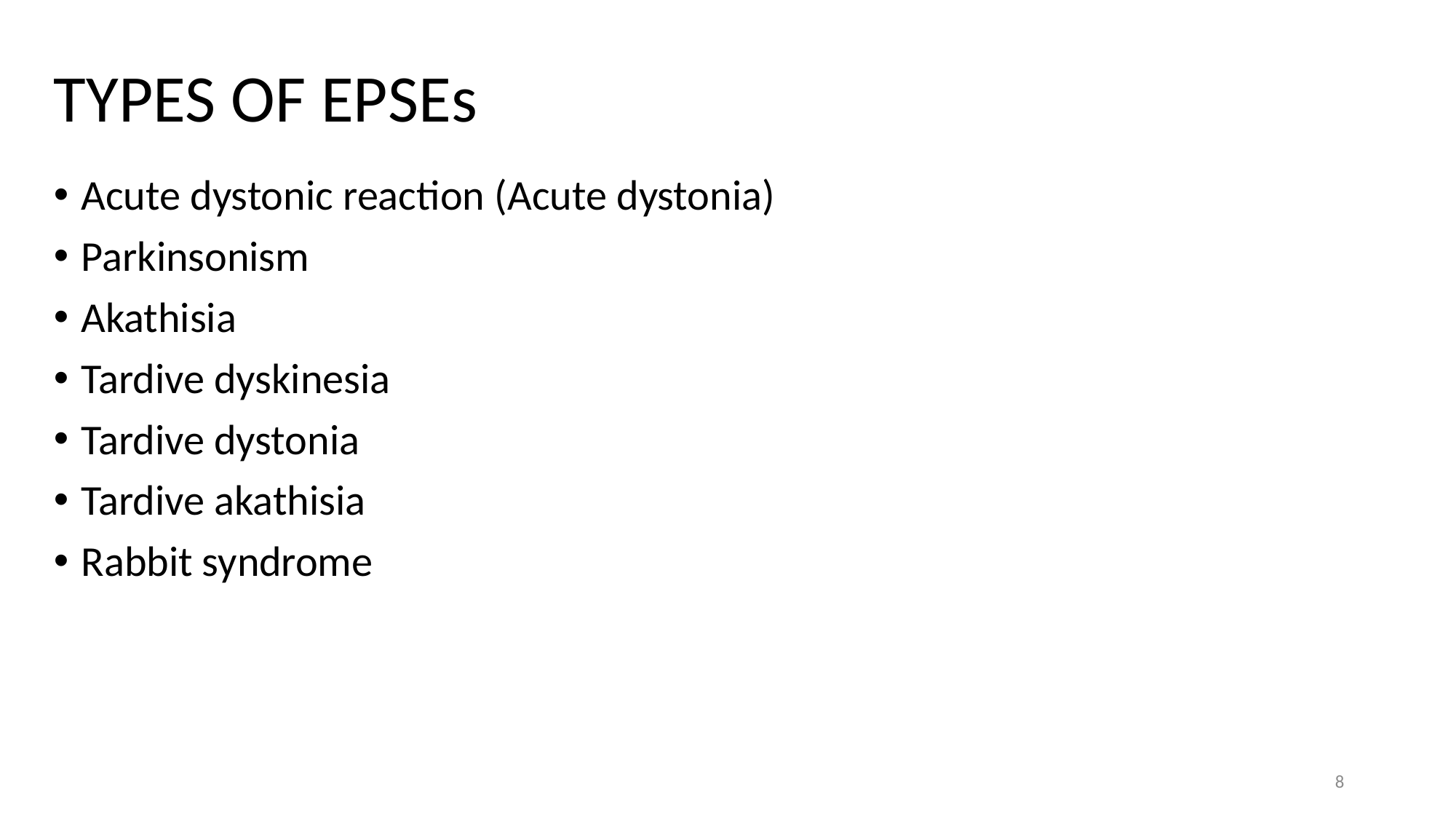

# TYPES OF EPSEs
Acute dystonic reaction (Acute dystonia)
Parkinsonism
Akathisia
Tardive dyskinesia
Tardive dystonia
Tardive akathisia
Rabbit syndrome
8